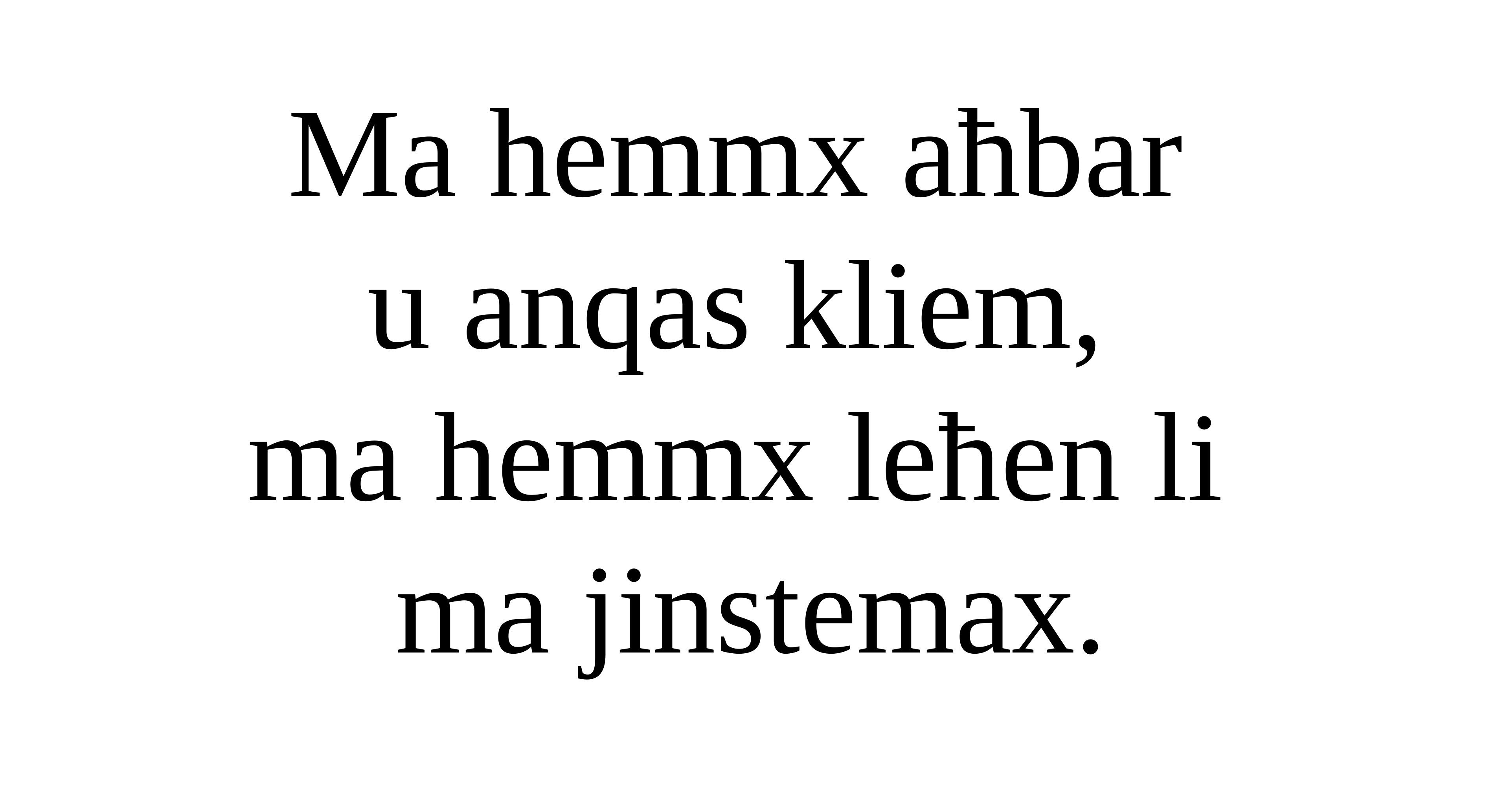

Ma hemmx aħbar
u anqas kliem,
ma hemmx leħen li
ma jinstemax.